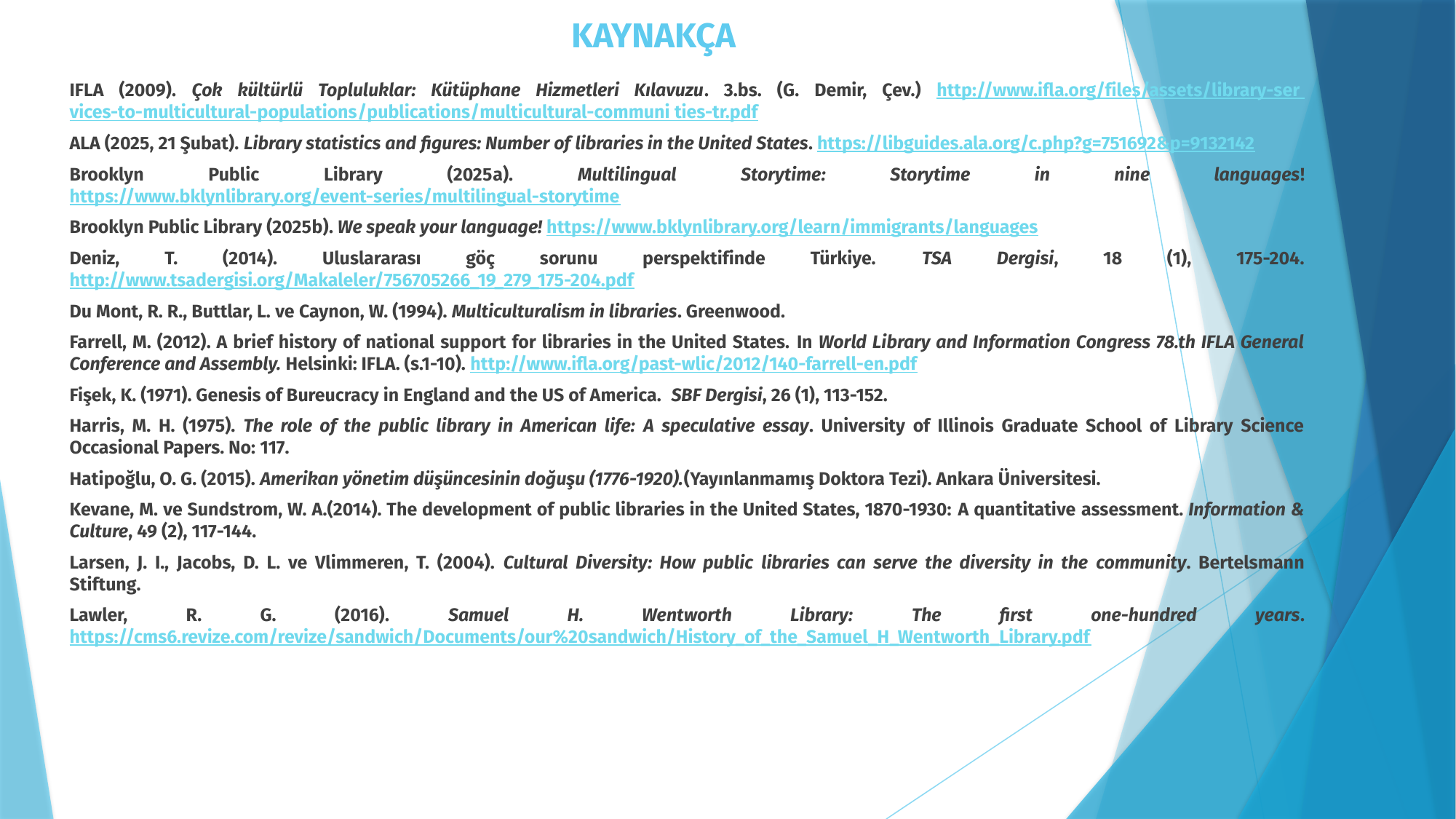

# KAYNAKÇA
IFLA (2009). Çok kültürlü Topluluklar: Kütüphane Hizmetleri Kılavuzu. 3.bs. (G. Demir, Çev.) http://www.ifla.org/files/assets/library-ser vices-to-multicultural-populations/publications/multicultural-communi ties-tr.pdf
ALA (2025, 21 Şubat). Library statistics and figures: Number of libraries in the United States. https://libguides.ala.org/c.php?g=751692&p=9132142
Brooklyn Public Library (2025a). Multilingual Storytime: Storytime in nine languages! https://www.bklynlibrary.org/event-series/multilingual-storytime
Brooklyn Public Library (2025b). We speak your language! https://www.bklynlibrary.org/learn/immigrants/languages
Deniz, T. (2014). Uluslararası göç sorunu perspektifinde Türkiye. TSA Dergisi, 18 (1), 175-204. http://www.tsadergisi.org/Makaleler/756705266_19_279_175-204.pdf
Du Mont, R. R., Buttlar, L. ve Caynon, W. (1994). Multiculturalism in libraries. Greenwood.
Farrell, M. (2012). A brief history of national support for libraries in the United States. In World Library and Information Congress 78.th IFLA General Conference and Assembly. Helsinki: IFLA. (s.1-10). http://www.ifla.org/past-wlic/2012/140-farrell-en.pdf
Fişek, K. (1971). Genesis of Bureucracy in England and the US of America.  SBF Dergisi, 26 (1), 113-152.
Harris, M. H. (1975). The role of the public library in American life: A speculative essay. University of Illinois Graduate School of Library Science Occasional Papers. No: 117.
Hatipoğlu, O. G. (2015). Amerikan yönetim düşüncesinin doğuşu (1776-1920).(Yayınlanmamış Doktora Tezi). Ankara Üniversitesi.
Kevane, M. ve Sundstrom, W. A.(2014). The development of public libraries in the United States, 1870-1930: A quantitative assessment. Information & Culture, 49 (2), 117-144.
Larsen, J. I., Jacobs, D. L. ve Vlimmeren, T. (2004). Cultural Diversity: How public libraries can serve the diversity in the community. Bertelsmann Stiftung.
Lawler, R. G. (2016). Samuel H. Wentworth Library: The first one-hundred years. https://cms6.revize.com/revize/sandwich/Documents/our%20sandwich/History_of_the_Samuel_H_Wentworth_Library.pdf